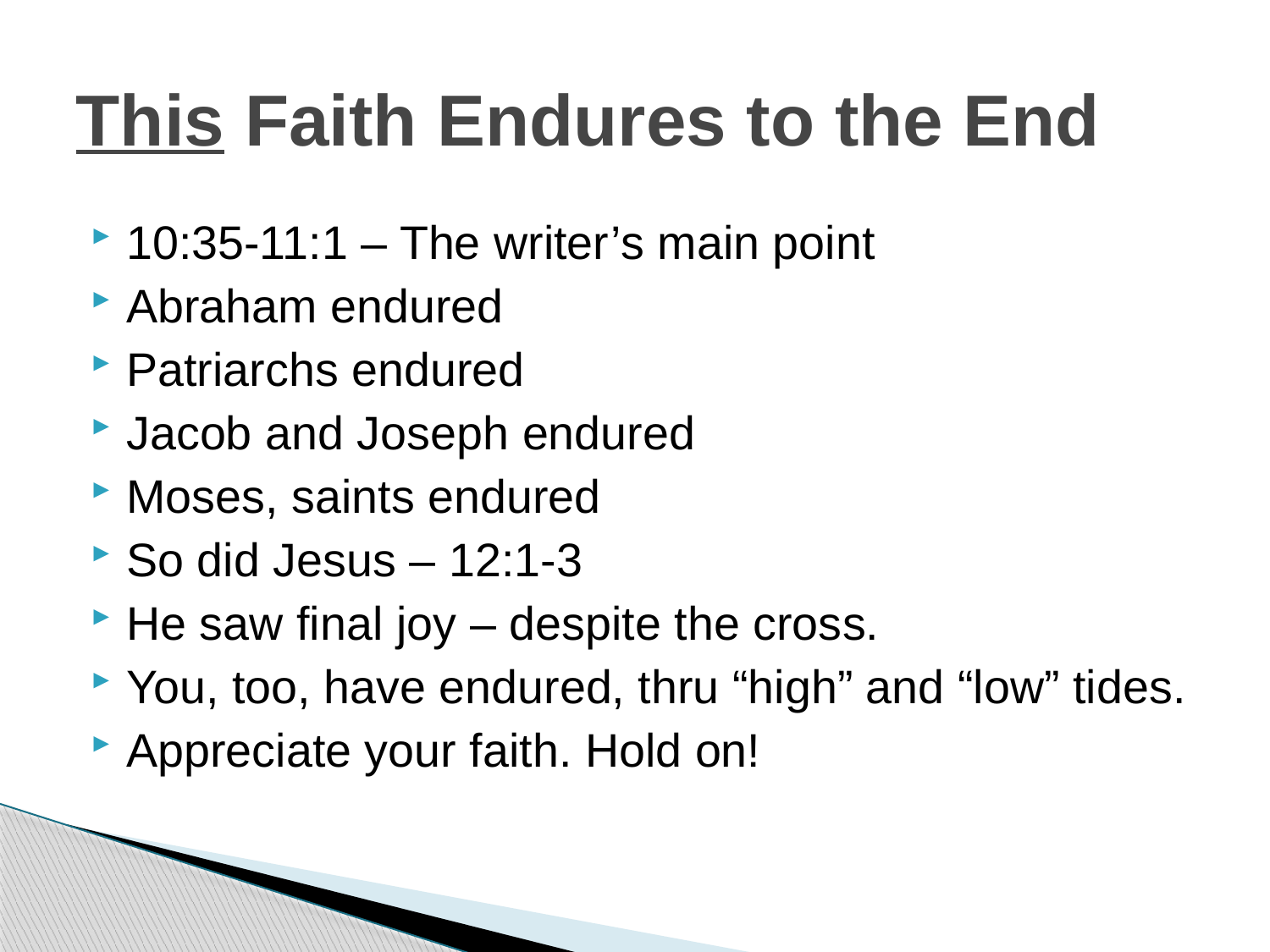

# This Faith Endures to the End
10:35-11:1 – The writer’s main point
Abraham endured
Patriarchs endured
Jacob and Joseph endured
Moses, saints endured
So did Jesus – 12:1-3
He saw final joy – despite the cross.
You, too, have endured, thru “high” and “low” tides.
Appreciate your faith. Hold on!